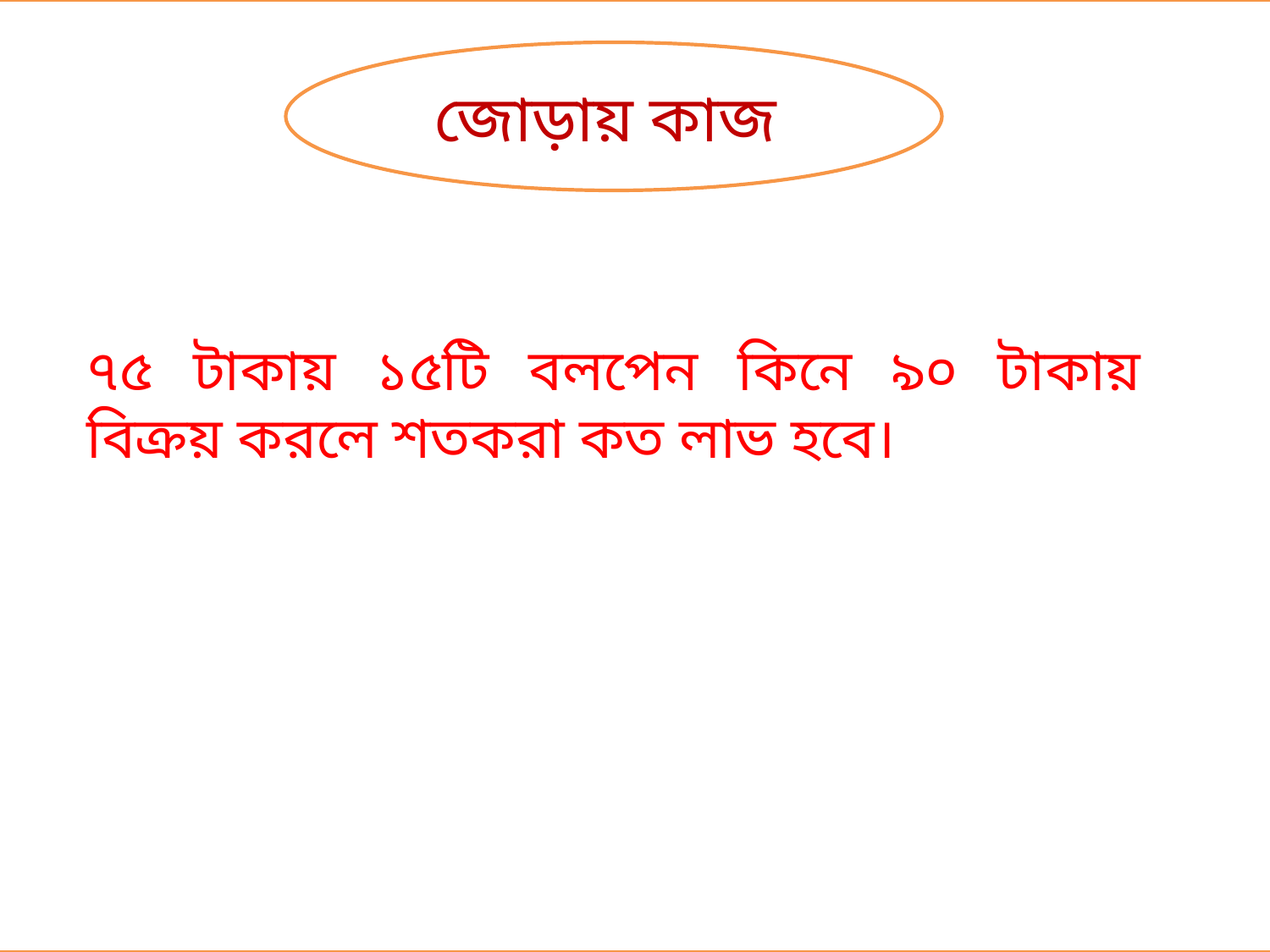

জোড়ায় কাজ
৭৫ টাকায় ১৫টি বলপেন কিনে ৯০ টাকায় বিক্রয় করলে শতকরা কত লাভ হবে।